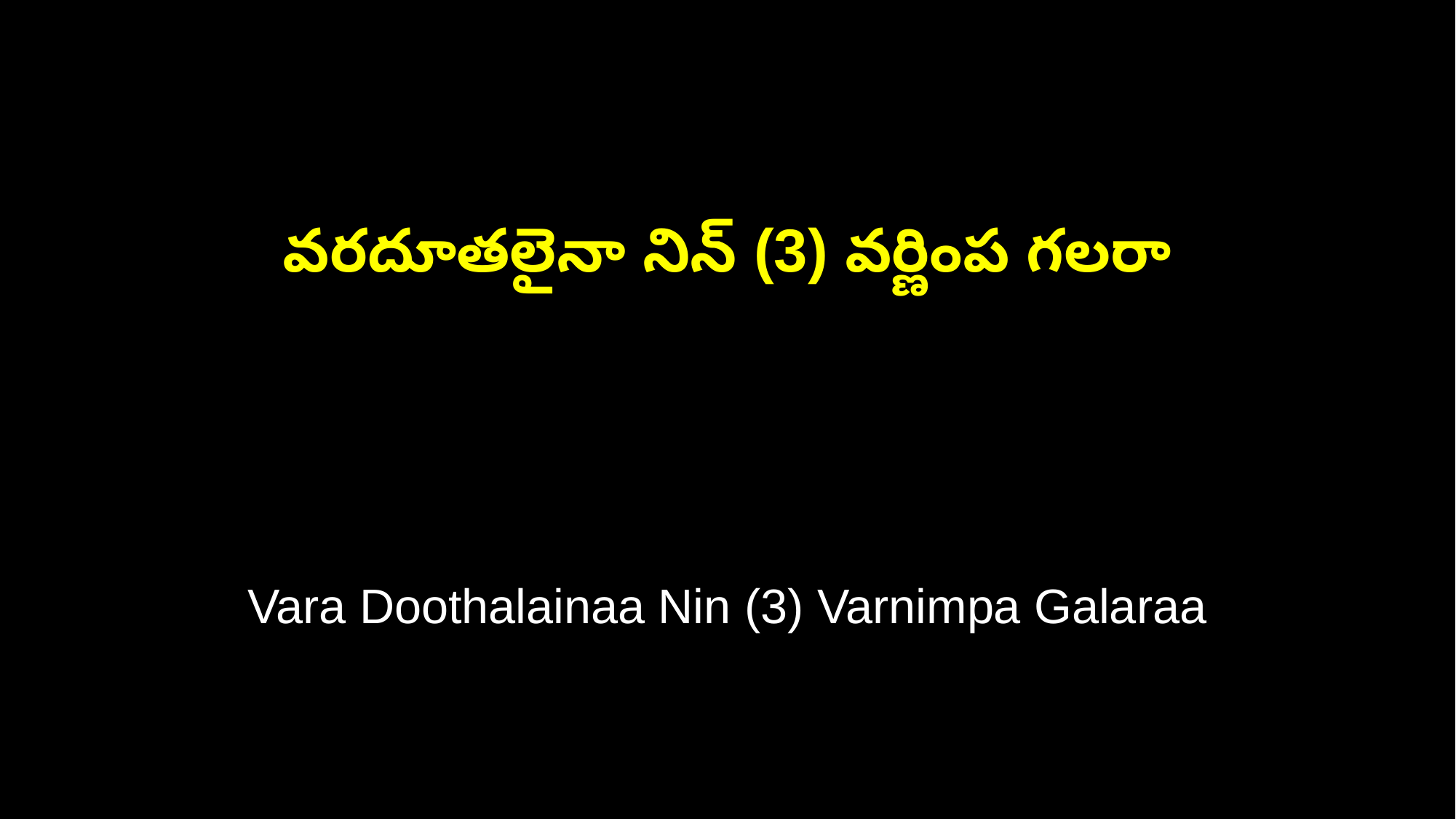

వరదూతలైనా నిన్ (3) వర్ణింప గలరా
Vara Doothalainaa Nin (3) Varnimpa Galaraa